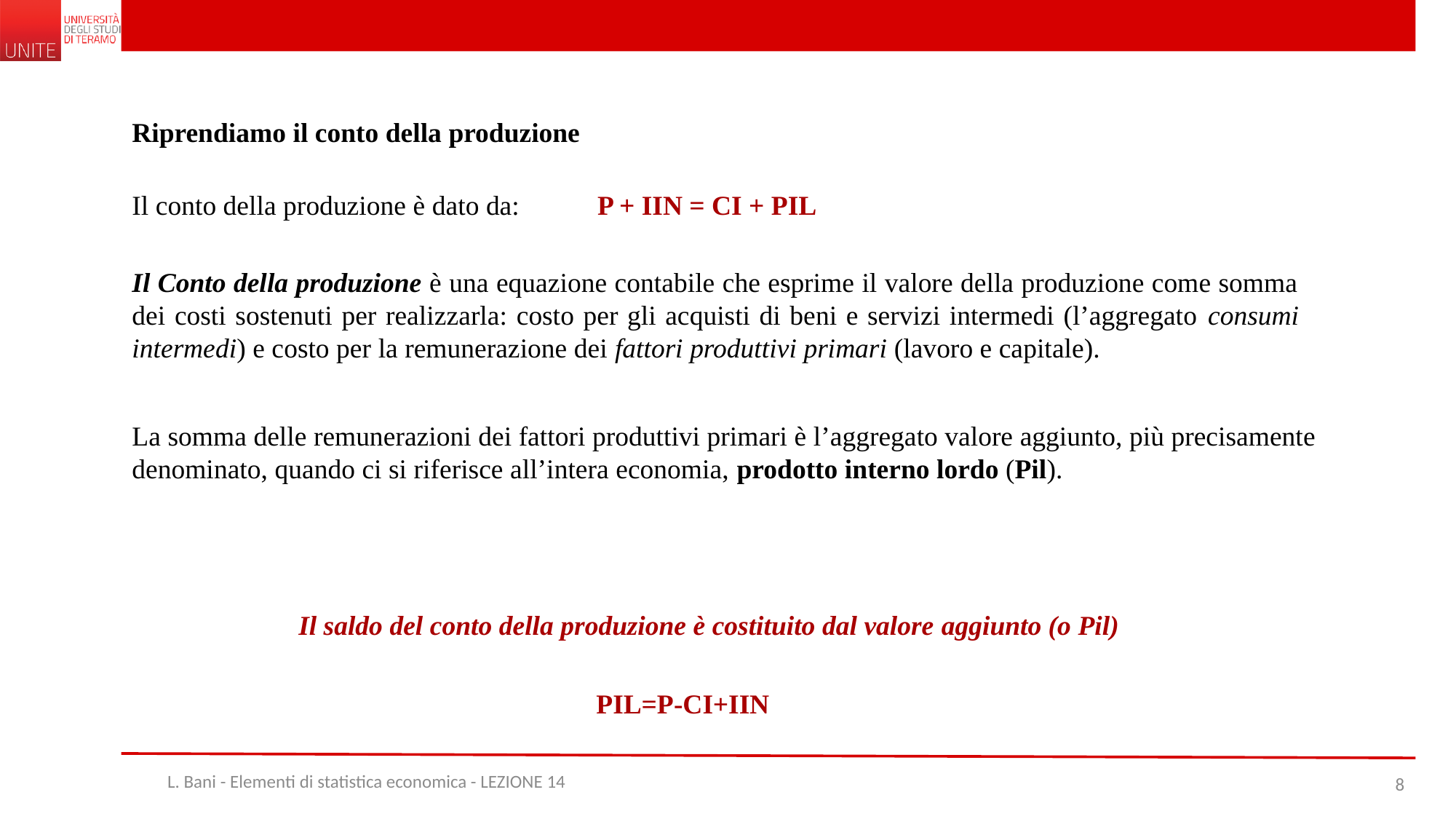

Riprendiamo il conto della produzione
Il conto della produzione è dato da:
P + IIN = CI + PIL
Il Conto della produzione è una equazione contabile che esprime il valore della produzione come somma dei costi sostenuti per realizzarla: costo per gli acquisti di beni e servizi intermedi (l’aggregato consumi intermedi) e costo per la remunerazione dei fattori produttivi primari (lavoro e capitale).
La somma delle remunerazioni dei fattori produttivi primari è l’aggregato valore aggiunto, più precisamente denominato, quando ci si riferisce all’intera economia, prodotto interno lordo (Pil).
Il saldo del conto della produzione è costituito dal valore aggiunto (o Pil)
PIL=P-CI+IIN
L. Bani - Elementi di statistica economica - LEZIONE 14
8